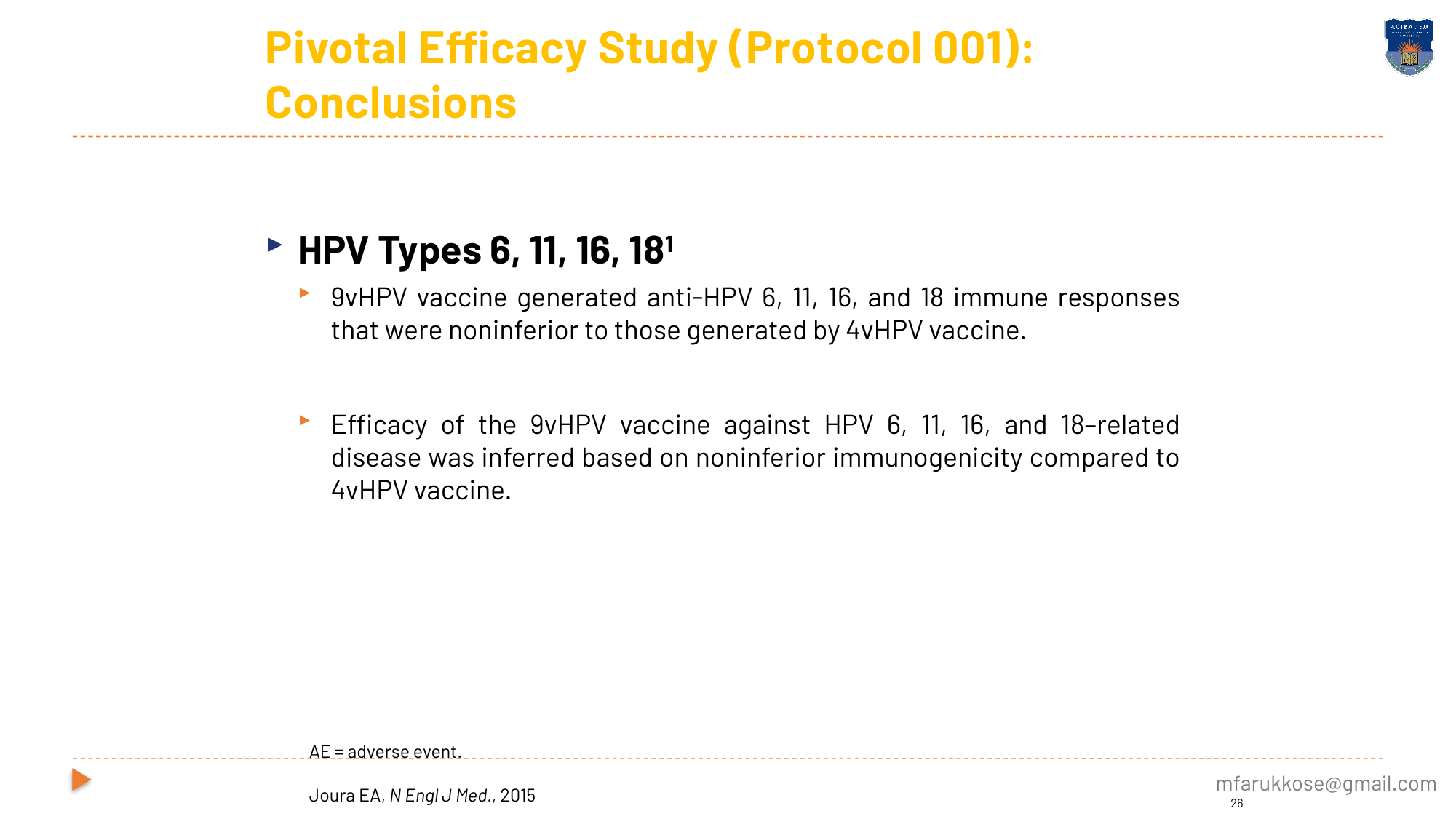

Pivotal Efficacy Study (Protocol 001): Conclusions

HPV Types 6, 11, 16, 181
9vHPV vaccine generated anti-HPV 6, 11, 16, and 18 immune responses that were noninferior to those generated by 4vHPV vaccine.

Efficacy of the 9vHPV vaccine against HPV 6, 11, 16, and 18–related disease was inferred based on noninferior immunogenicity compared to 4vHPV vaccine.
AE = adverse event.

Joura EA, N Engl J Med., 2015
26